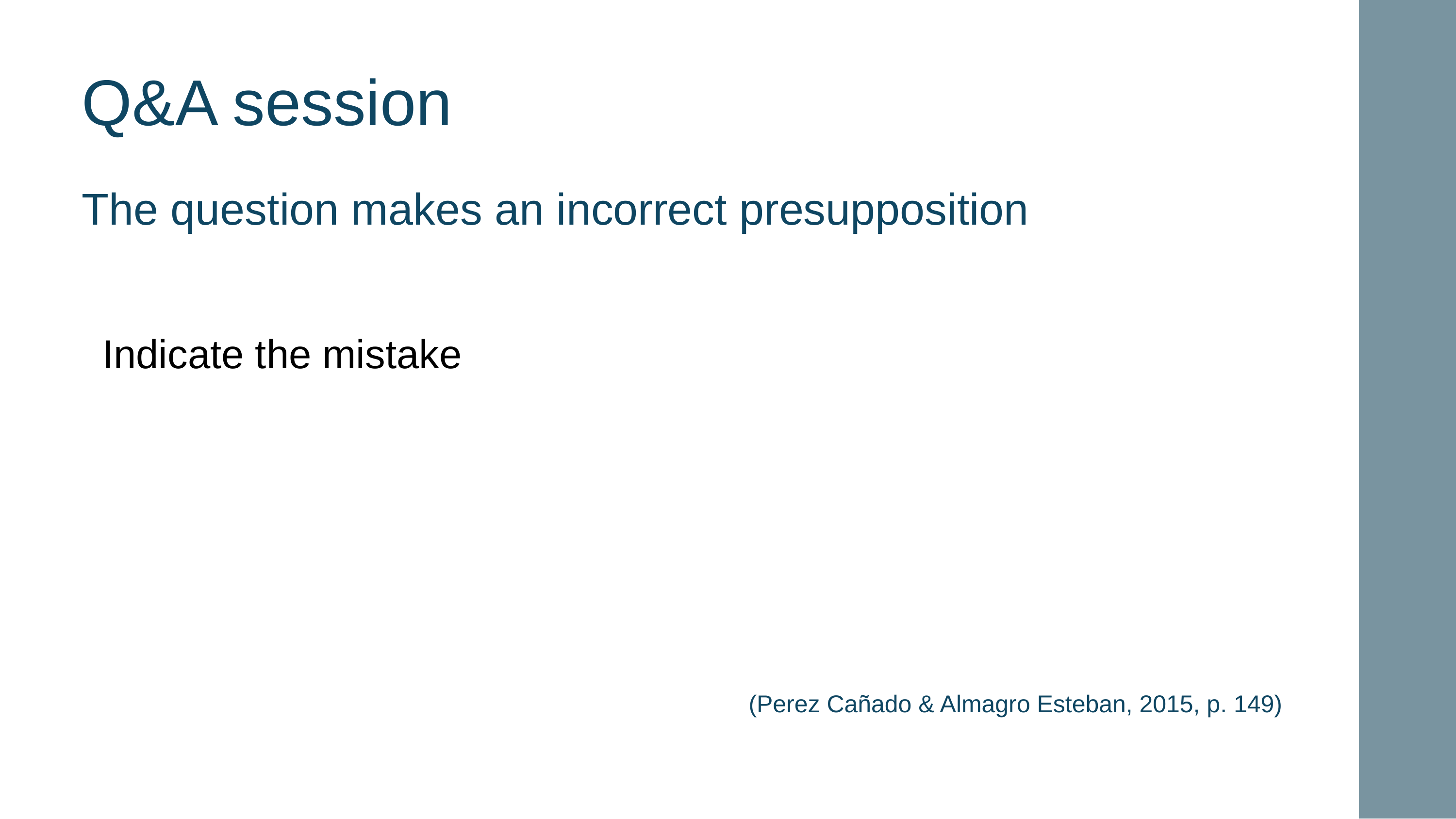

Q&A session
The question makes an incorrect presupposition
Indicate the mistake
(Perez Cañado & Almagro Esteban, 2015, p. 149)